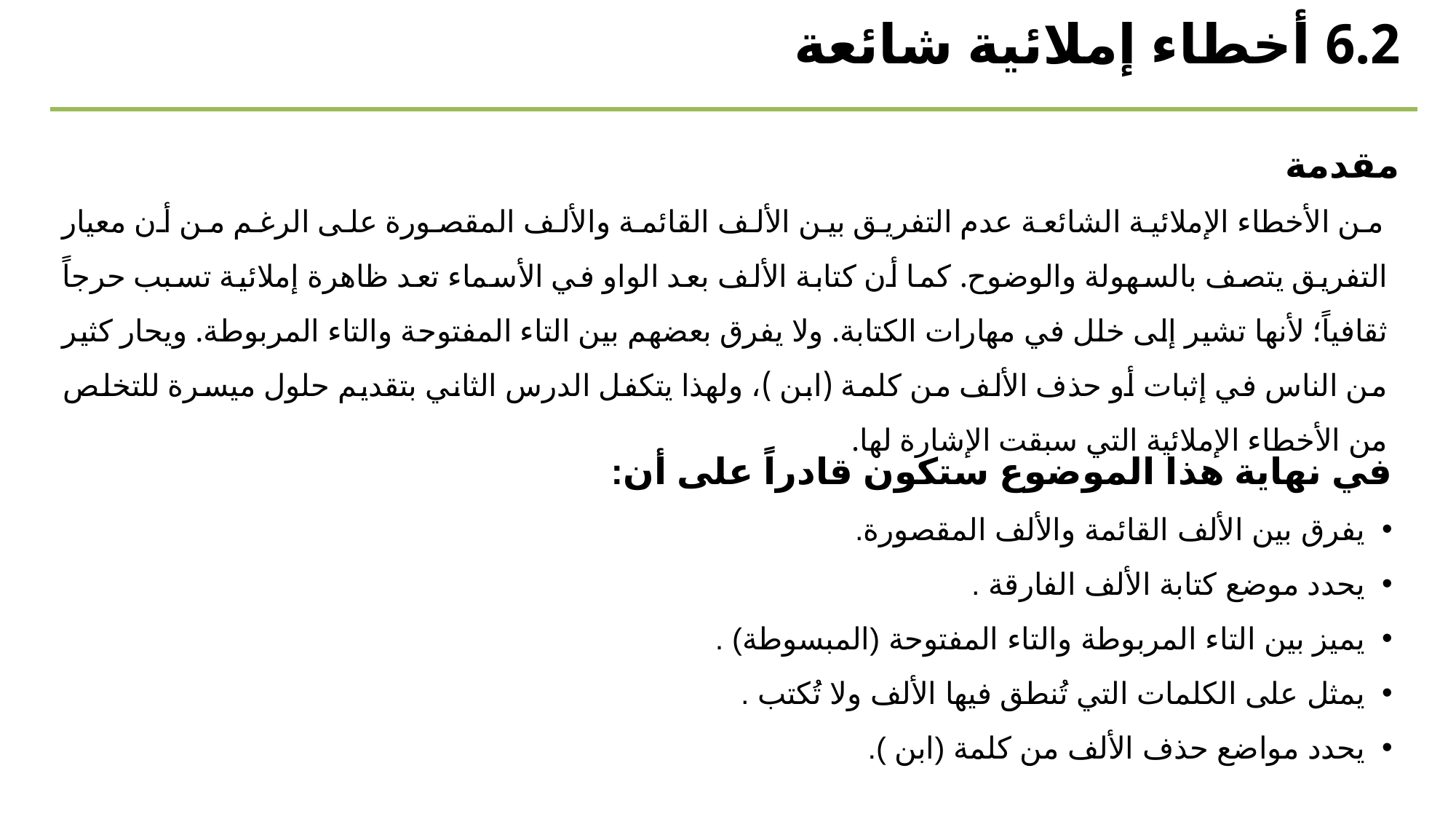

6.2 أخطاء إملائية شائعة
مقدمة
    من الأخطاء الإملائية الشائعة عدم التفريق بين الألف القائمة والألف المقصورة على الرغم من أن معيار التفريق يتصف بالسهولة والوضوح. كما أن كتابة الألف بعد الواو في الأسماء تعد ظاهرة إملائية تسبب حرجاً ثقافياً؛ لأنها تشير إلى خلل في مهارات الكتابة. ولا يفرق بعضهم بين التاء المفتوحة والتاء المربوطة. ويحار كثير من الناس في إثبات أو حذف الألف من كلمة (ابن )، ولهذا يتكفل الدرس الثاني بتقديم حلول ميسرة للتخلص من الأخطاء الإملائية التي سبقت الإشارة لها.
في نهاية هذا الموضوع ستكون قادراً على أن:
  يفرق بين الألف القائمة والألف المقصورة.
  يحدد موضع كتابة الألف الفارقة .
  يميز بين التاء المربوطة والتاء المفتوحة (المبسوطة) .
  يمثل على الكلمات التي تُنطق فيها الألف ولا تُكتب .
  يحدد مواضع حذف الألف من كلمة (ابن ).